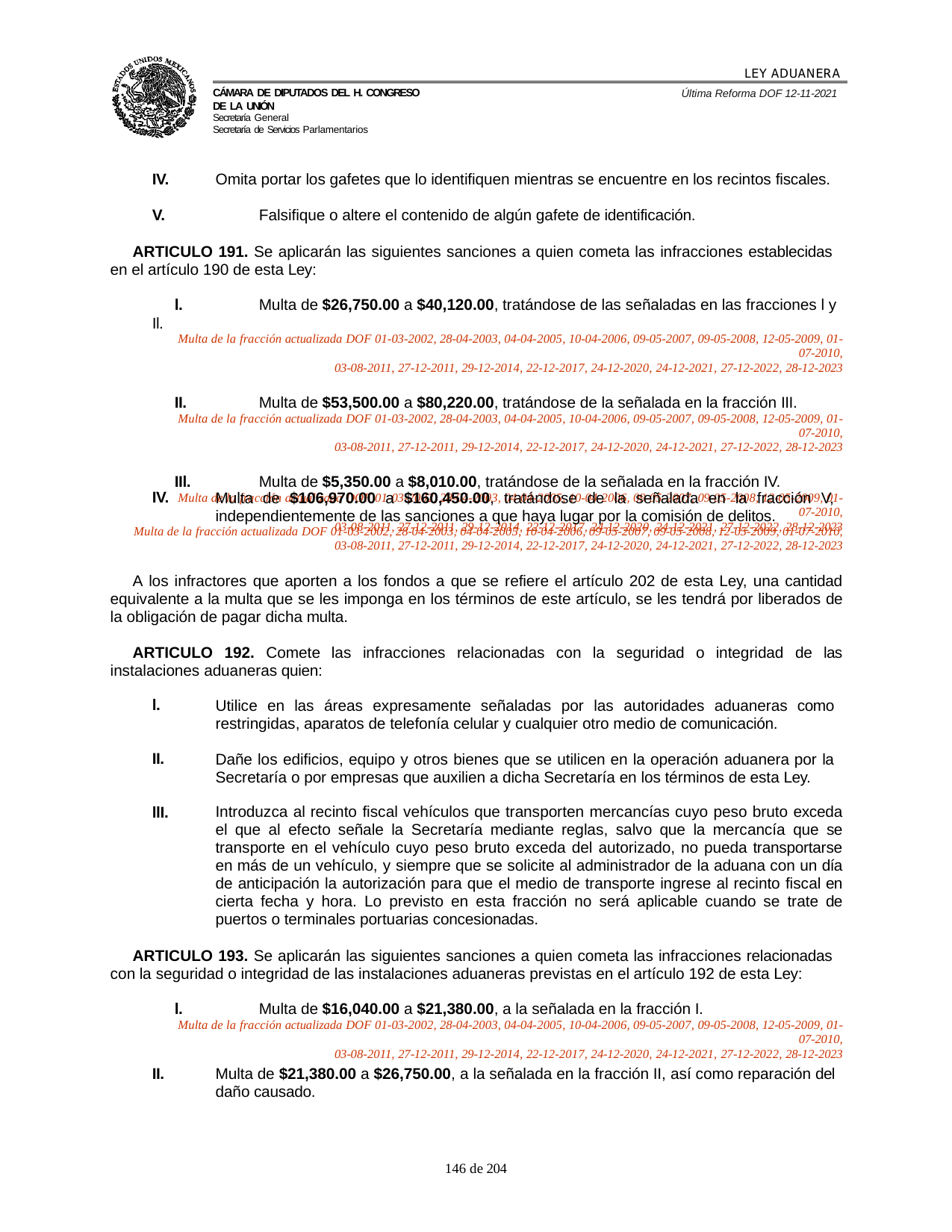

LEY ADUANERA

Última Reforma DOF 12-11-2021
Cámara de Diputados del H. Congreso de la Unión
Secretaría General
Secretaría de Servicios Parlamentarios
IV.
Omita portar los gafetes que lo identifiquen mientras se encuentre en los recintos fiscales.
V.	Falsifique o altere el contenido de algún gafete de identificación.

ARTICULO 191. Se aplicarán las siguientes sanciones a quien cometa las infracciones establecidas en el artículo 190 de esta Ley:
l.	Multa de $26,750.00 a $40,120.00, tratándose de las señaladas en las fracciones l y Il.
Multa de la fracción actualizada DOF 01-03-2002, 28-04-2003, 04-04-2005, 10-04-2006, 09-05-2007, 09-05-2008, 12-05-2009, 01-07-2010,
03-08-2011, 27-12-2011, 29-12-2014, 22-12-2017, 24-12-2020, 24-12-2021, 27-12-2022, 28-12-2023

II.	Multa de $53,500.00 a $80,220.00, tratándose de la señalada en la fracción III.
Multa de la fracción actualizada DOF 01-03-2002, 28-04-2003, 04-04-2005, 10-04-2006, 09-05-2007, 09-05-2008, 12-05-2009, 01-07-2010,
03-08-2011, 27-12-2011, 29-12-2014, 22-12-2017, 24-12-2020, 24-12-2021, 27-12-2022, 28-12-2023

IIl.	Multa de $5,350.00 a $8,010.00, tratándose de la señalada en la fracción IV.
Multa de la fracción actualizada DOF 01-03-2002, 28-04-2003, 04-04-2005, 10-04-2006, 09-05-2007, 09-05-2008, 12-05-2009, 01-07-2010,
03-08-2011, 27-12-2011, 29-12-2014, 22-12-2017, 24-12-2020, 24-12-2021, 27-12-2022, 28-12-2023
IV.
Multa de $106,970.00 a $160,450.00, tratándose de la señalada en la fracción V, independientemente de las sanciones a que haya lugar por la comisión de delitos.
Multa de la fracción actualizada DOF 01-03-2002, 28-04-2003, 04-04-2005, 10-04-2006, 09-05-2007, 09-05-2008, 12-05-2009, 01-07-2010,
03-08-2011, 27-12-2011, 29-12-2014, 22-12-2017, 24-12-2020, 24-12-2021, 27-12-2022, 28-12-2023

A los infractores que aporten a los fondos a que se refiere el artículo 202 de esta Ley, una cantidad equivalente a la multa que se les imponga en los términos de este artículo, se les tendrá por liberados de la obligación de pagar dicha multa.
ARTICULO 192. Comete las infracciones relacionadas con la seguridad o integridad de las instalaciones aduaneras quien:
l.
Utilice en las áreas expresamente señaladas por las autoridades aduaneras como restringidas, aparatos de telefonía celular y cualquier otro medio de comunicación.
II.
Dañe los edificios, equipo y otros bienes que se utilicen en la operación aduanera por la Secretaría o por empresas que auxilien a dicha Secretaría en los términos de esta Ley.
llI.
Introduzca al recinto fiscal vehículos que transporten mercancías cuyo peso bruto exceda el que al efecto señale la Secretaría mediante reglas, salvo que la mercancía que se transporte en el vehículo cuyo peso bruto exceda del autorizado, no pueda transportarse en más de un vehículo, y siempre que se solicite al administrador de la aduana con un día de anticipación la autorización para que el medio de transporte ingrese al recinto fiscal en cierta fecha y hora. Lo previsto en esta fracción no será aplicable cuando se trate de puertos o terminales portuarias concesionadas.
ARTICULO 193. Se aplicarán las siguientes sanciones a quien cometa las infracciones relacionadas con la seguridad o integridad de las instalaciones aduaneras previstas en el artículo 192 de esta Ley:
l.	Multa de $16,040.00 a $21,380.00, a la señalada en la fracción I.
Multa de la fracción actualizada DOF 01-03-2002, 28-04-2003, 04-04-2005, 10-04-2006, 09-05-2007, 09-05-2008, 12-05-2009, 01-07-2010,
03-08-2011, 27-12-2011, 29-12-2014, 22-12-2017, 24-12-2020, 24-12-2021, 27-12-2022, 28-12-2023
II.
Multa de $21,380.00 a $26,750.00, a la señalada en la fracción II, así como reparación del daño causado.
146 de 204